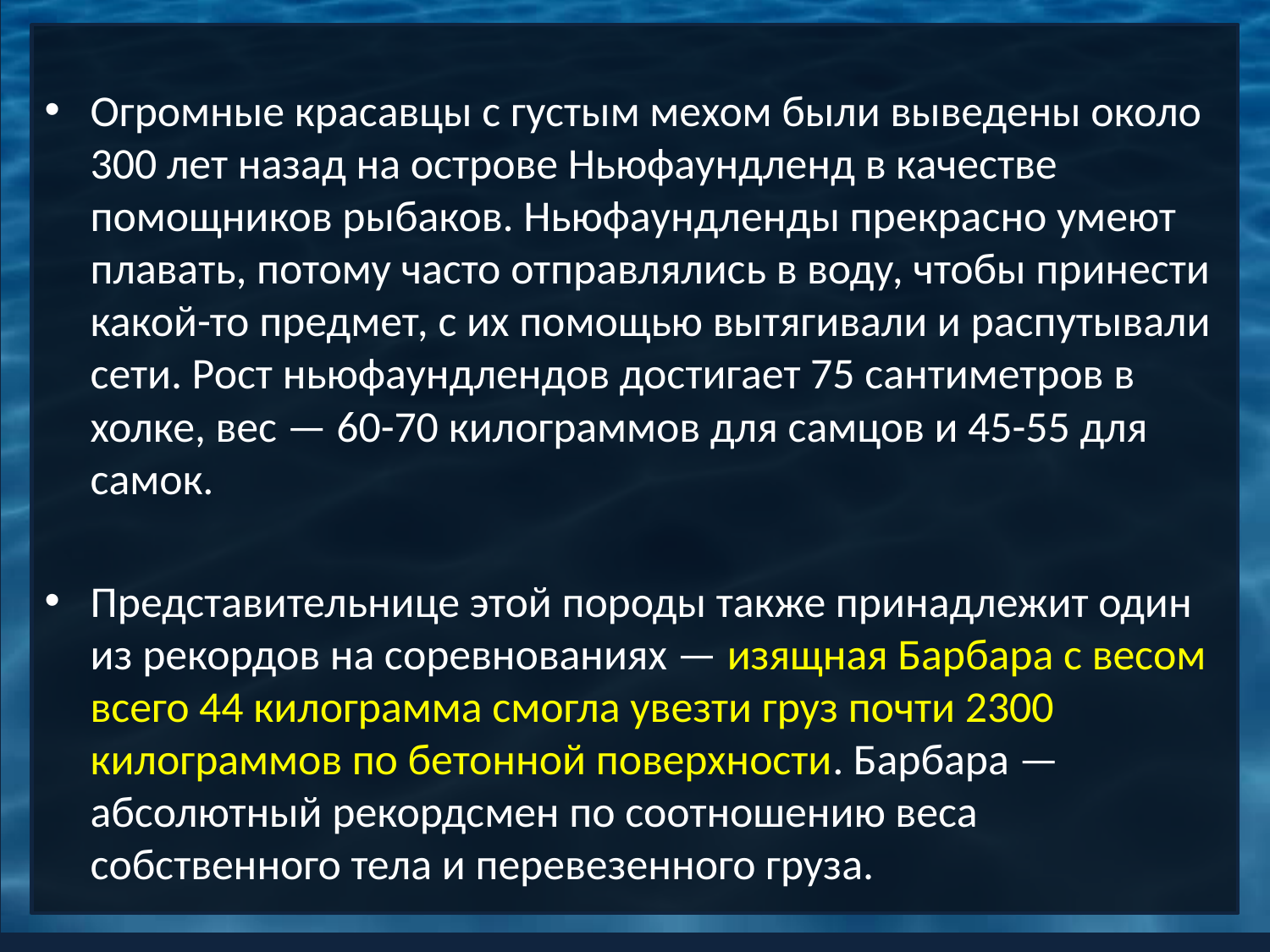

Огромные красавцы с густым мехом были выведены около 300 лет назад на острове Ньюфаундленд в качестве помощников рыбаков. Ньюфаундленды прекрасно умеют плавать, потому часто отправлялись в воду, чтобы принести какой-то предмет, с их помощью вытягивали и распутывали сети. Рост ньюфаундлендов достигает 75 сантиметров в холке, вес — 60-70 килограммов для самцов и 45-55 для самок.

Представительнице этой породы также принадлежит один из рекордов на соревнованиях — изящная Барбара с весом всего 44 килограмма смогла увезти груз почти 2300 килограммов по бетонной поверхности. Барбара — абсолютный рекордсмен по соотношению веса собственного тела и перевезенного груза.